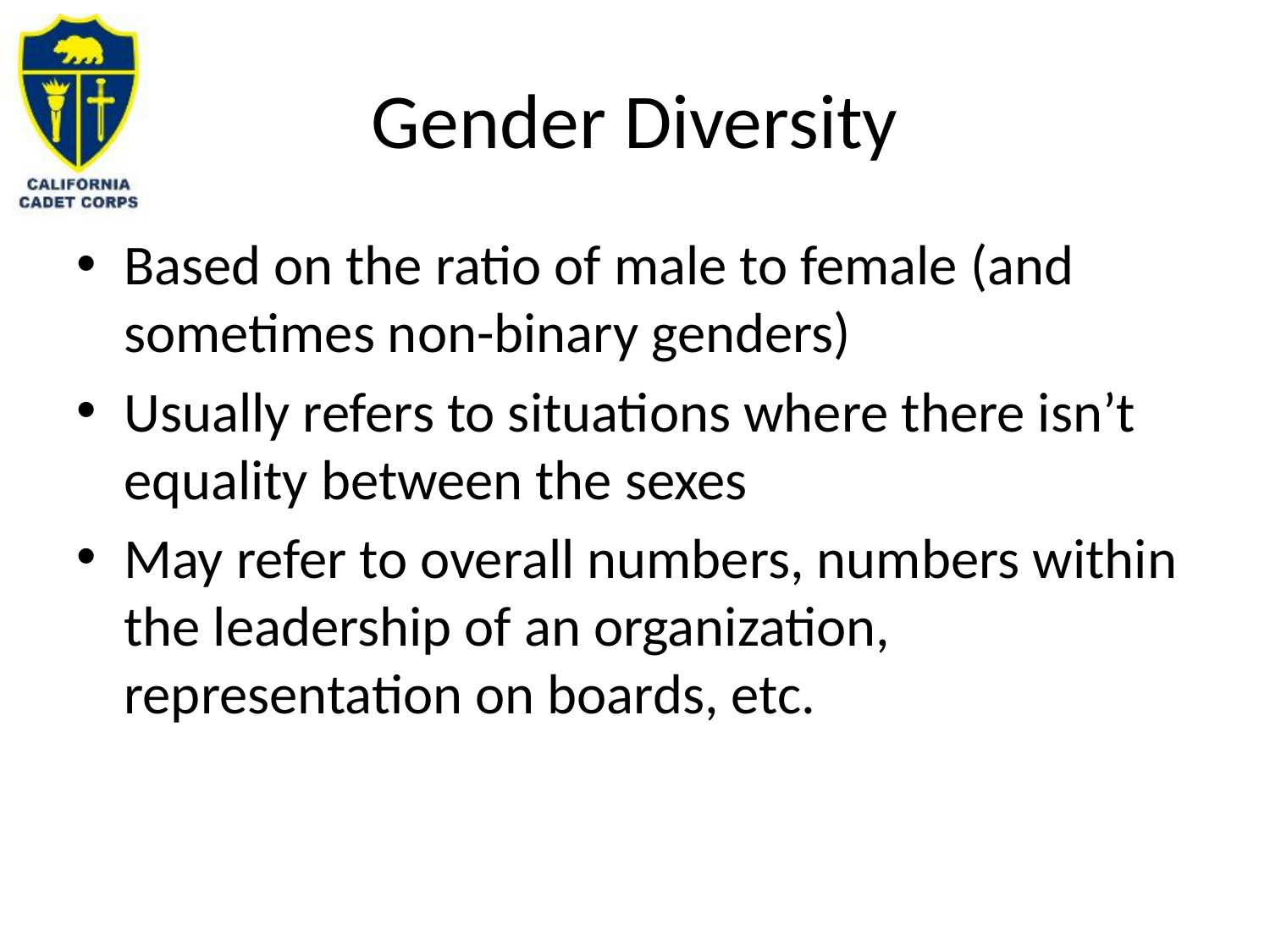

# Gender Diversity
Based on the ratio of male to female (and sometimes non-binary genders)
Usually refers to situations where there isn’t equality between the sexes
May refer to overall numbers, numbers within the leadership of an organization, representation on boards, etc.